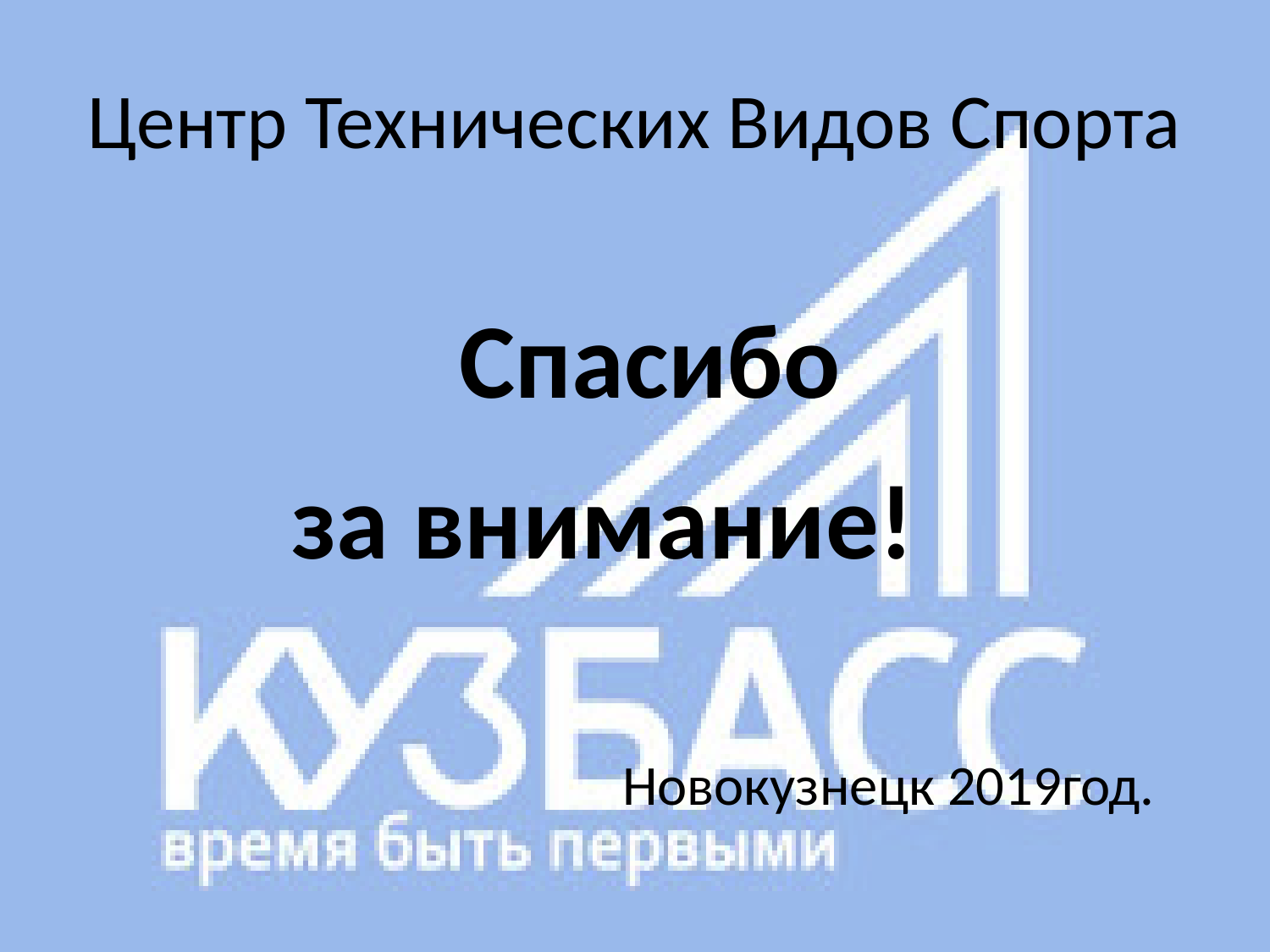

# Центр Технических Видов Спорта
          Спасибо
         за внимание!

                                           Новокузнецк 2019год.